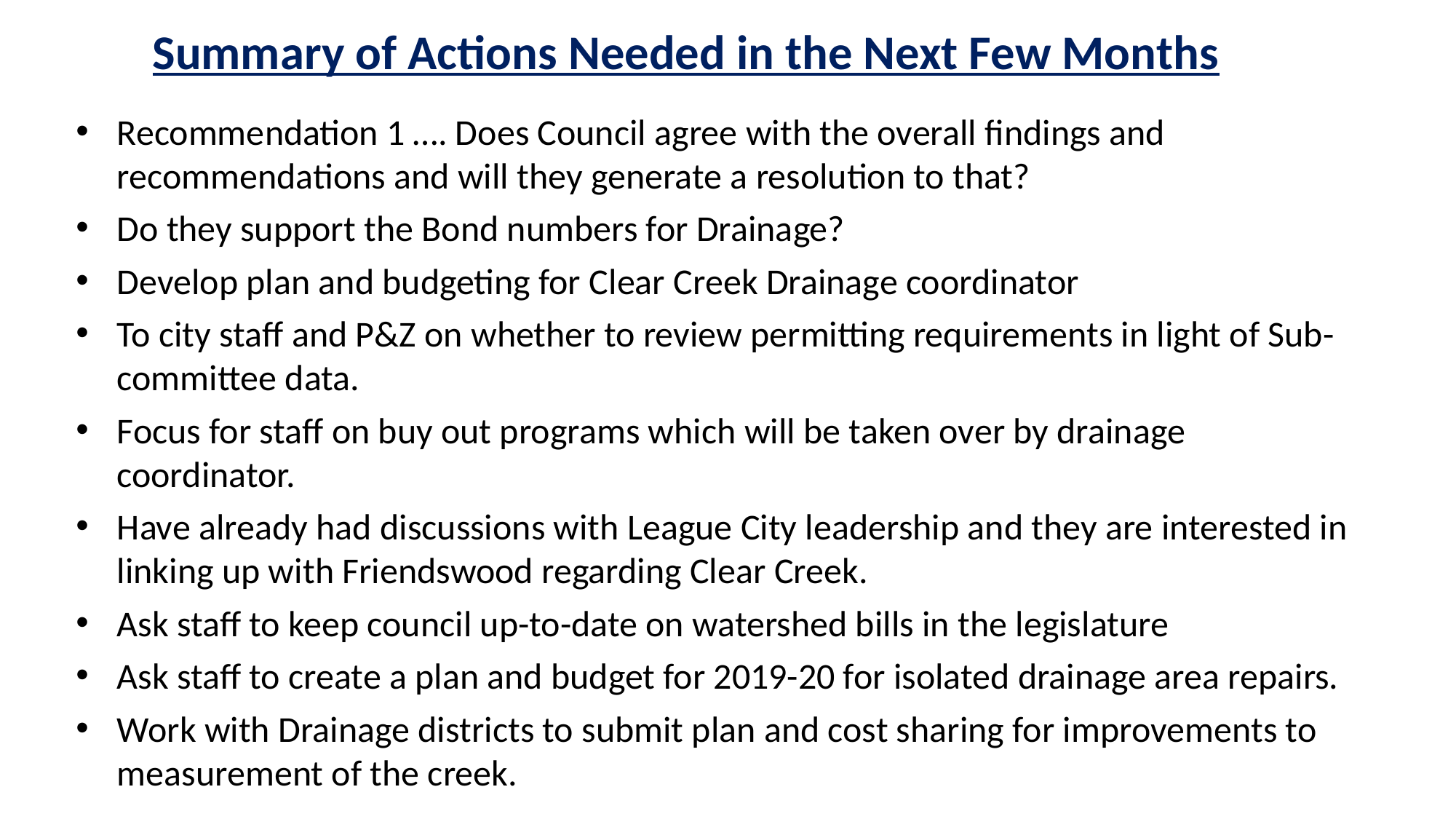

Summary of Actions Needed in the Next Few Months
Recommendation 1 …. Does Council agree with the overall findings and recommendations and will they generate a resolution to that?
Do they support the Bond numbers for Drainage?
Develop plan and budgeting for Clear Creek Drainage coordinator
To city staff and P&Z on whether to review permitting requirements in light of Sub-committee data.
Focus for staff on buy out programs which will be taken over by drainage coordinator.
Have already had discussions with League City leadership and they are interested in linking up with Friendswood regarding Clear Creek.
Ask staff to keep council up-to-date on watershed bills in the legislature
Ask staff to create a plan and budget for 2019-20 for isolated drainage area repairs.
Work with Drainage districts to submit plan and cost sharing for improvements to measurement of the creek.